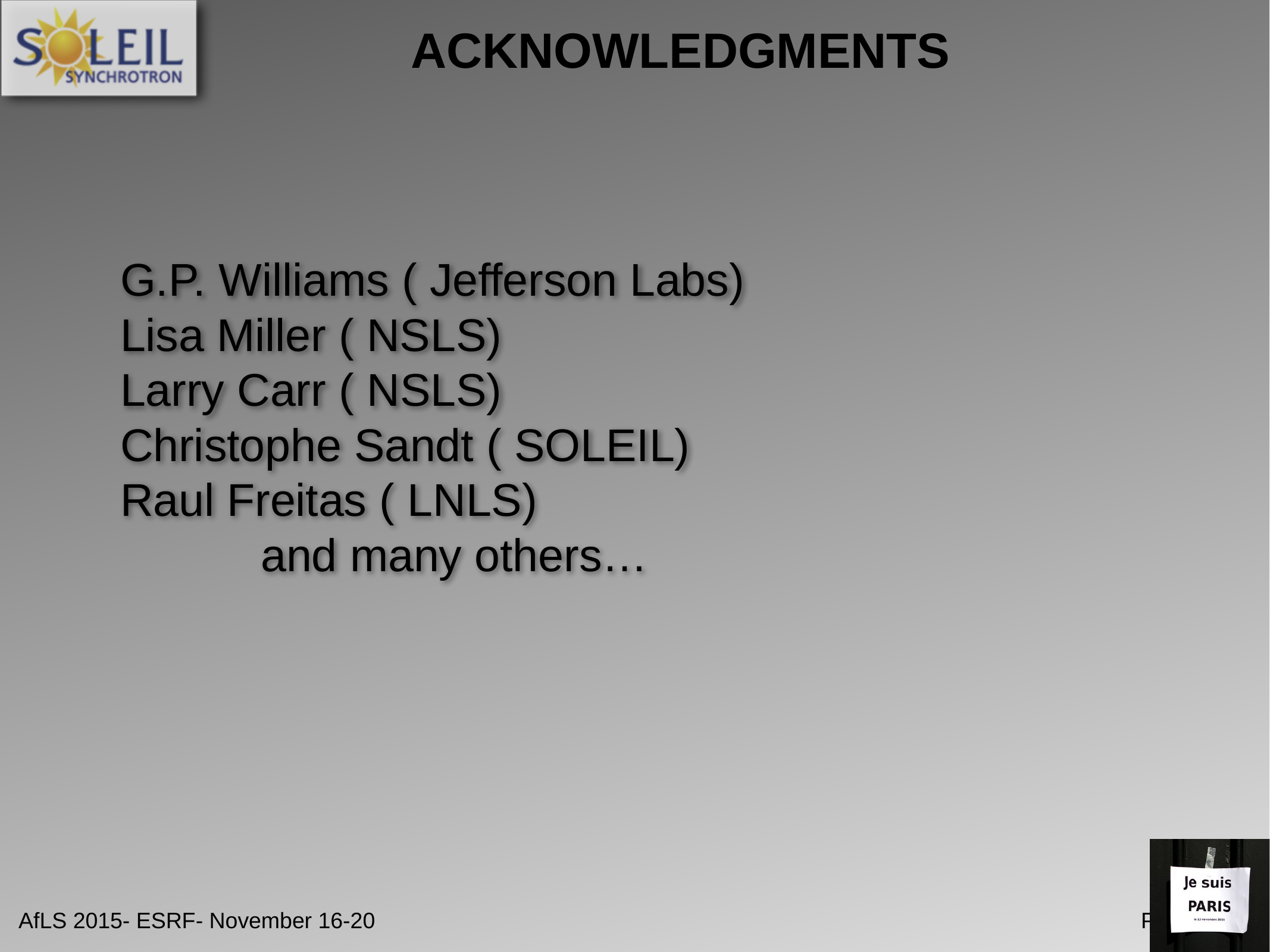

ACKNOWLEDGMENTS
G.P. Williams ( Jefferson Labs)
Lisa Miller ( NSLS)
Larry Carr ( NSLS)
Christophe Sandt ( SOLEIL)
Raul Freitas ( LNLS)
           and many others…